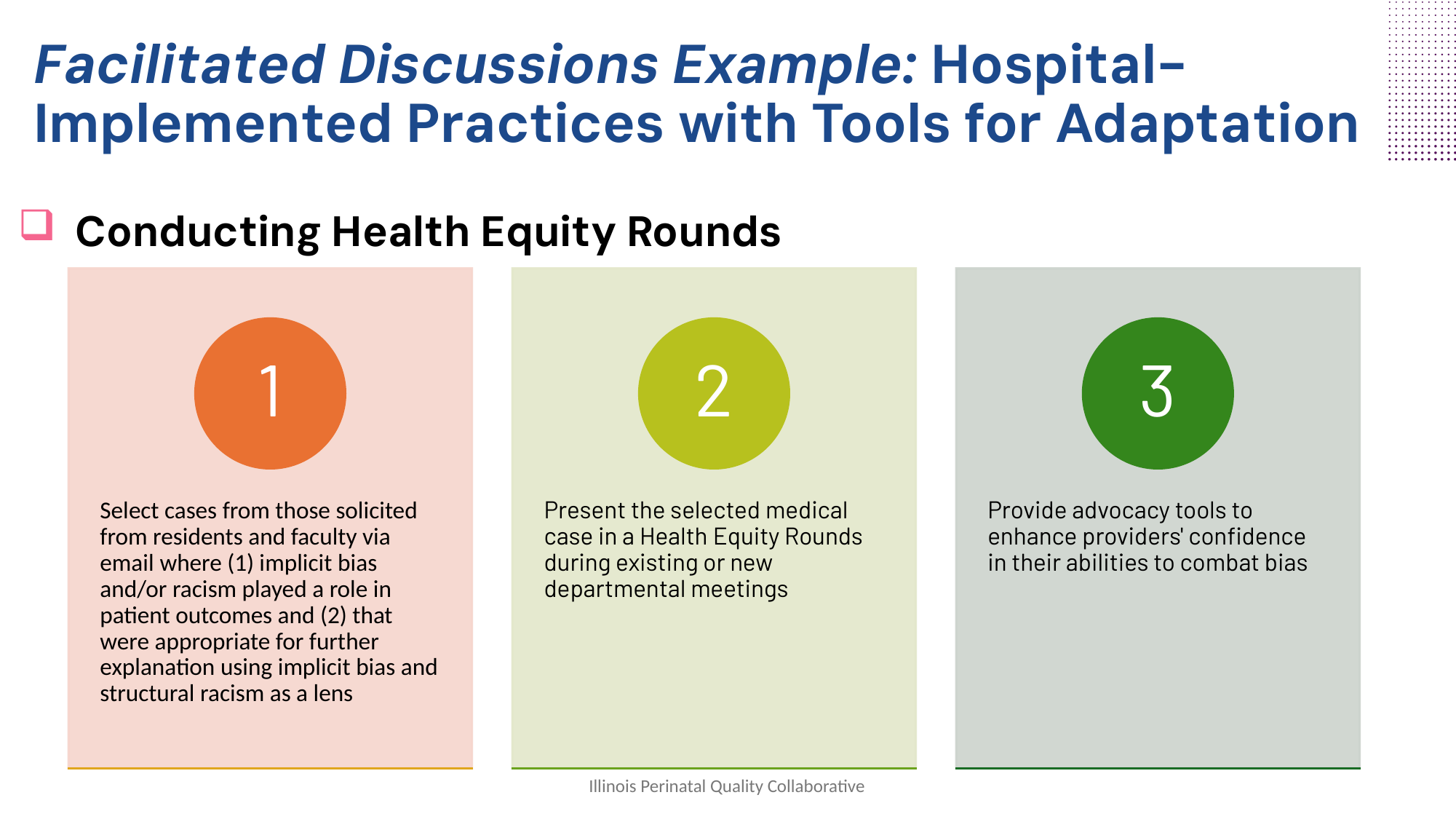

Facilitated Discussions Example: Hospital-Implemented Practices with Tools for Adaptation
  Conducting Health Equity Rounds
Select cases from those solicited from residents and faculty via email where (1) implicit bias and/or racism played a role in patient outcomes and (2) that were appropriate for further explanation using implicit bias and structural racism as a lens
1
Present the selected medical case in a Health Equity Rounds during existing or new departmental meetings
2
Provide advocacy tools to enhance providers' confidence in their abilities to combat bias
3
Illinois Perinatal Quality Collaborative